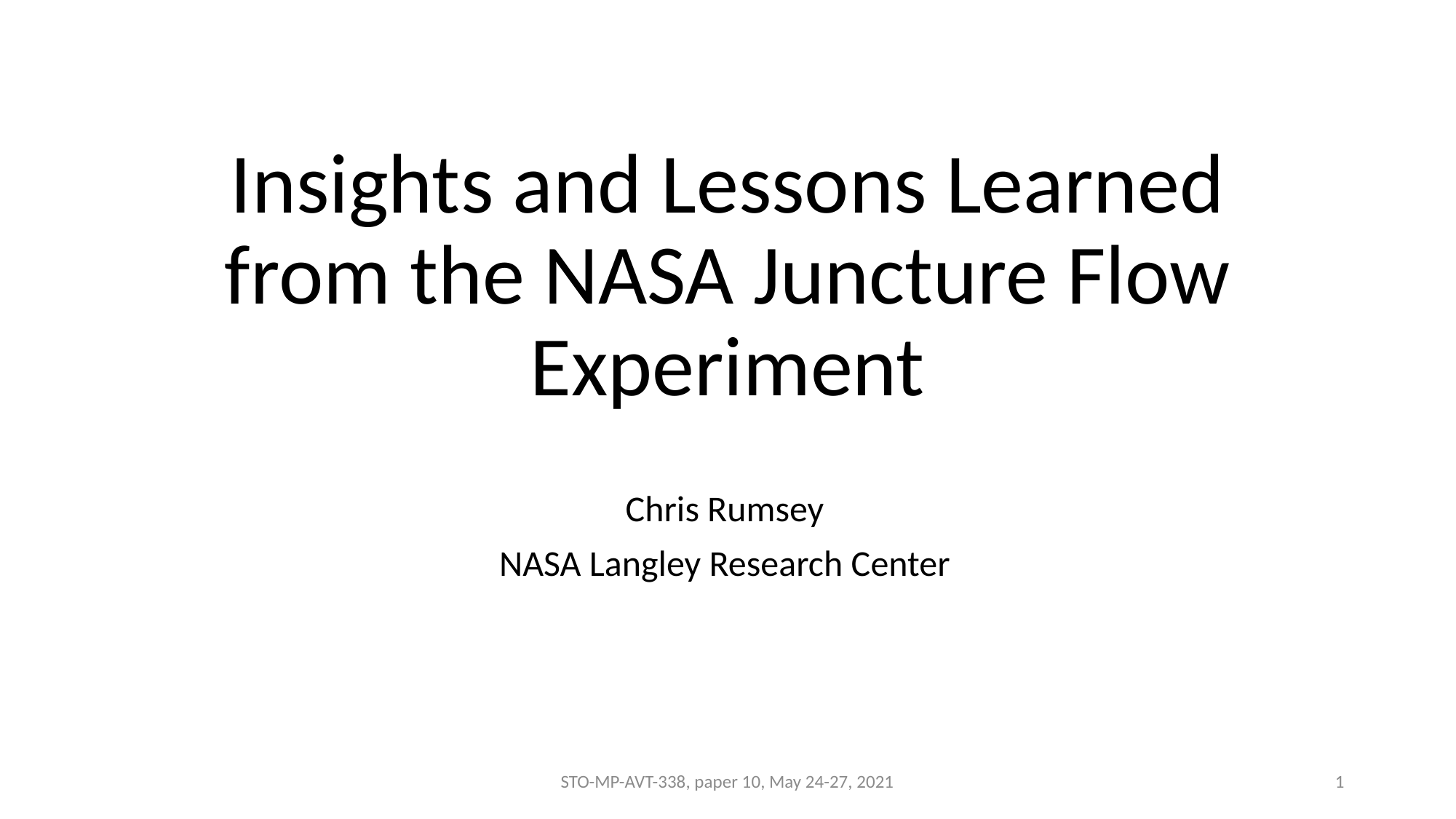

# Insights and Lessons Learned from the NASA Juncture Flow Experiment
Chris Rumsey
NASA Langley Research Center
STO-MP-AVT-338, paper 10, May 24-27, 2021
1